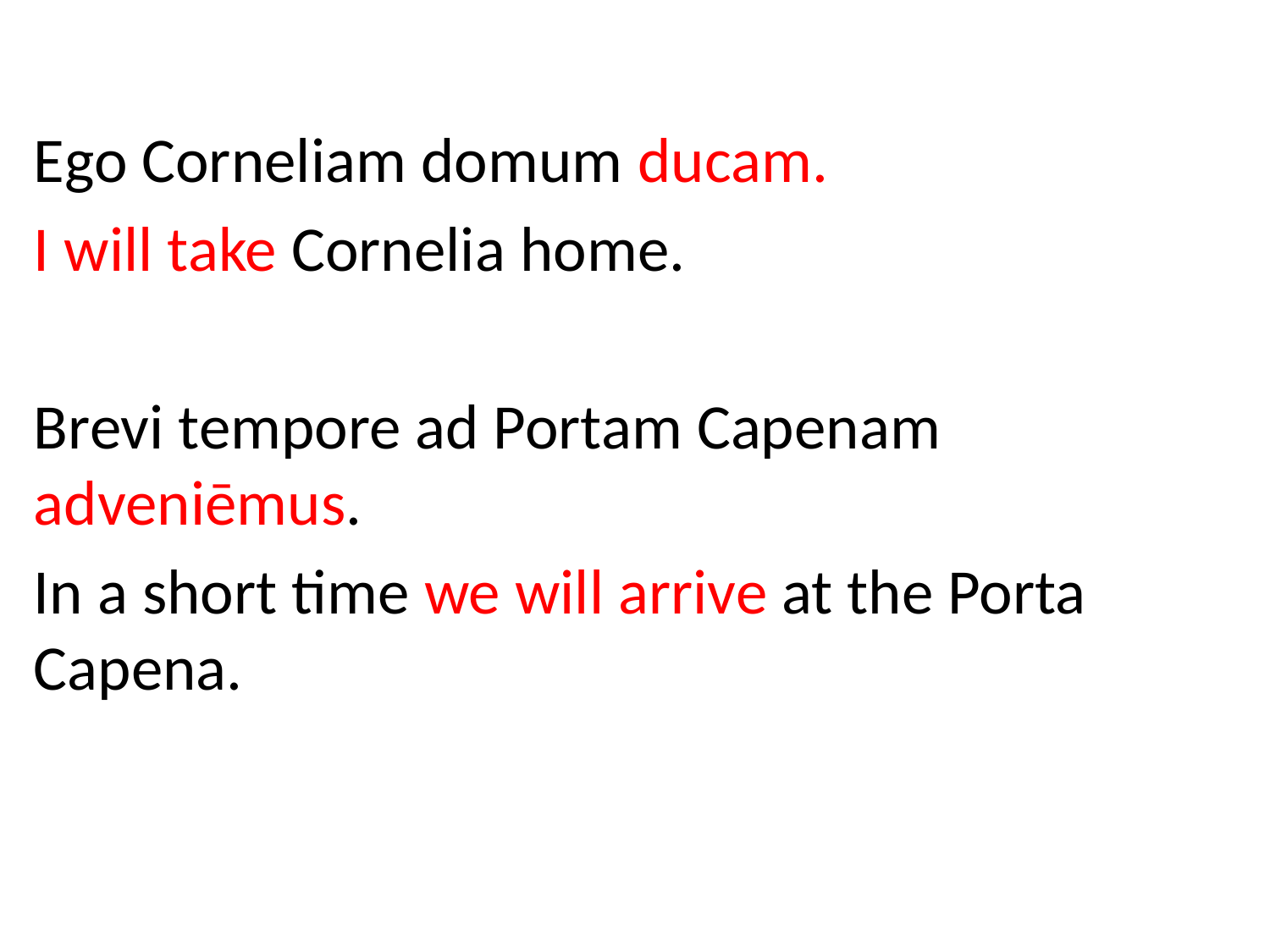

Ego Corneliam domum ducam.
I will take Cornelia home.

Brevi tempore ad Portam Capenam adveniēmus.
In a short time we will arrive at the Porta Capena.